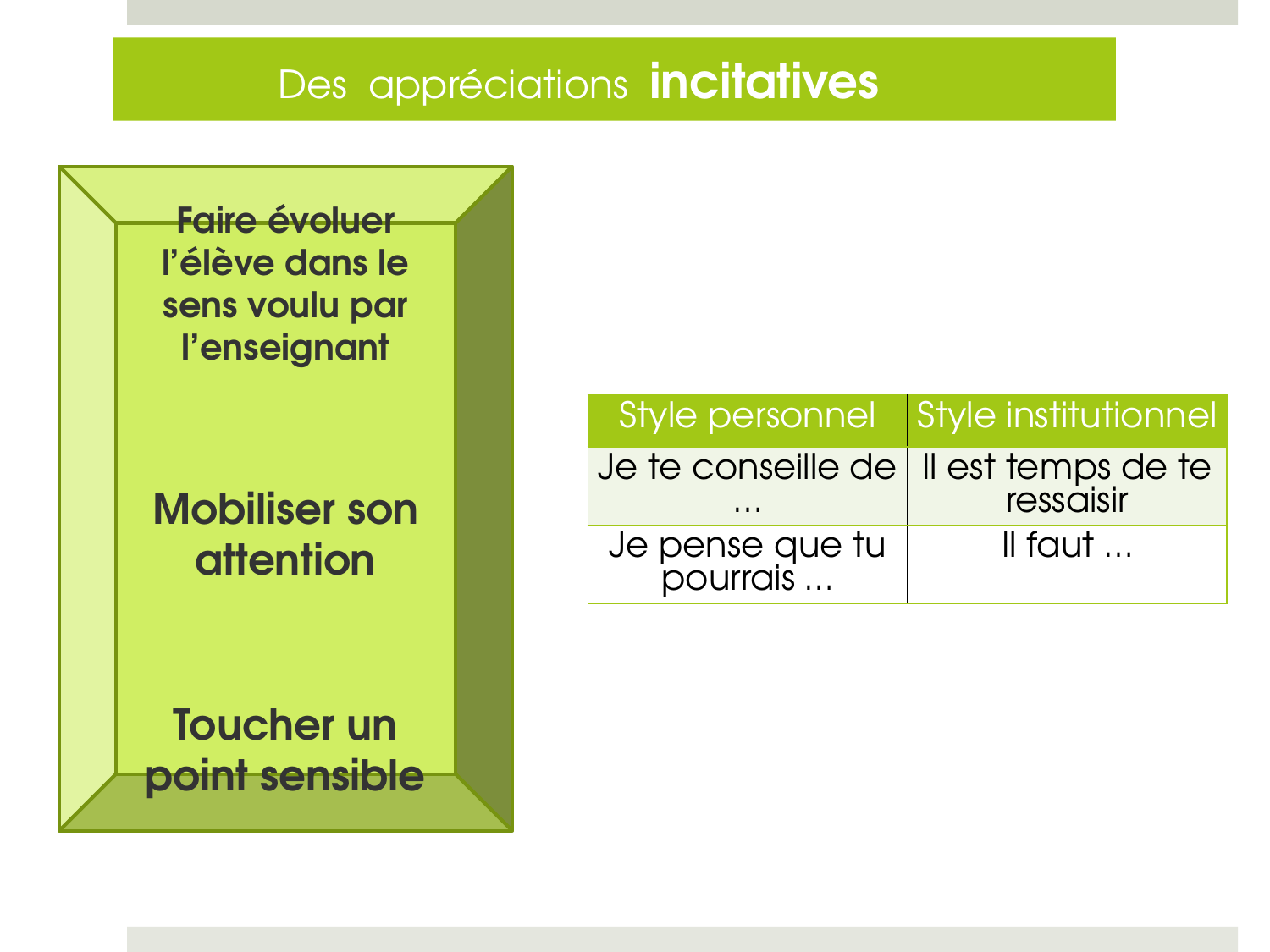

# Des  appréciations  incitatives
Faire évoluer l’élève dans le sens voulu par l’enseignant

Mobiliser son attention

Toucher un point sensible
| Style personnel | Style institutionnel |
| --- | --- |
| Je te conseille de … | Il est temps de te ressaisir |
| Je pense que tu pourrais … | Il faut … |